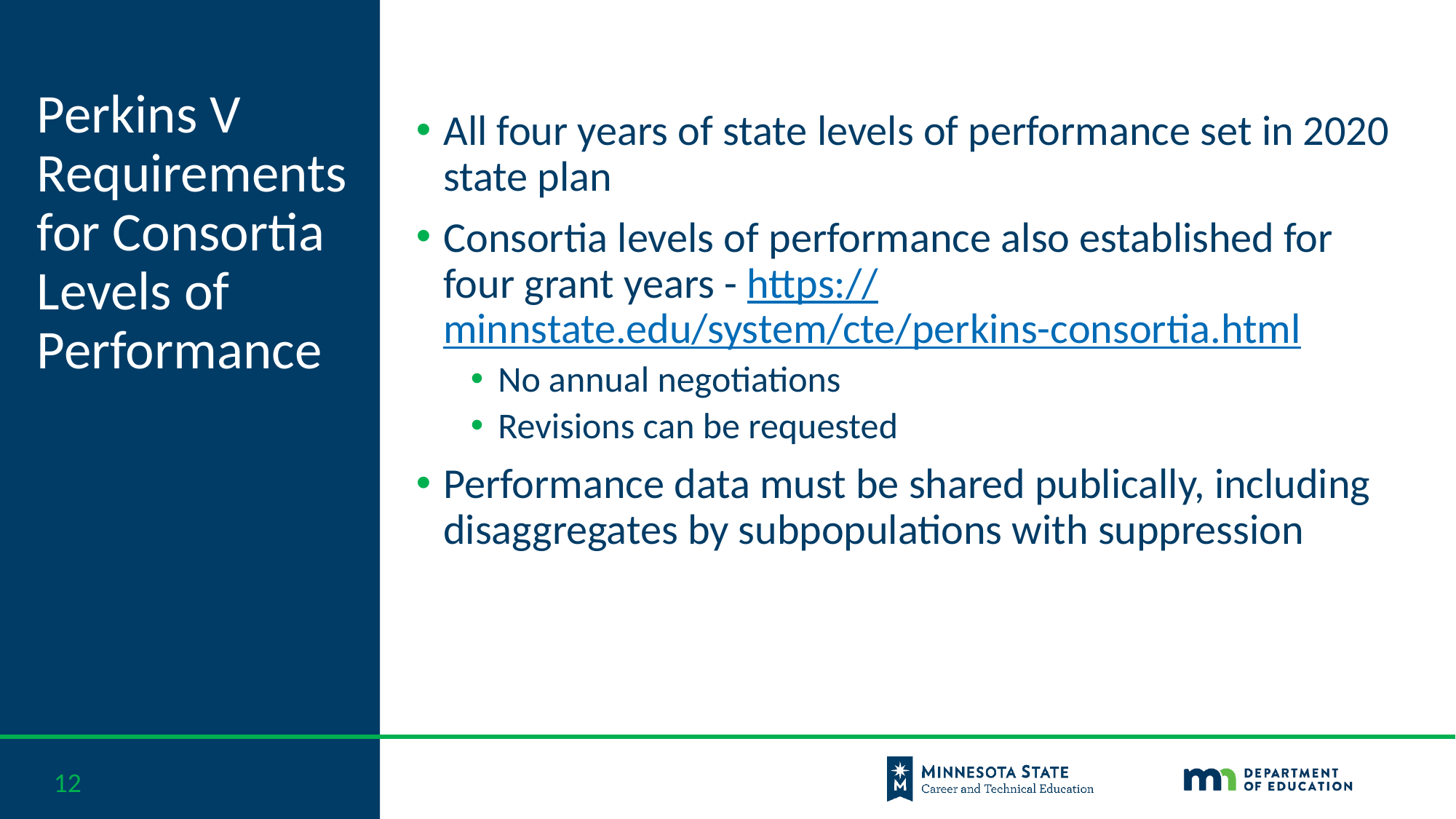

# Perkins V Requirements for Consortia Levels of Performance
All four years of state levels of performance set in 2020 state plan
Consortia levels of performance also established for four grant years - https://minnstate.edu/system/cte/perkins-consortia.html
No annual negotiations
Revisions can be requested
Performance data must be shared publically, including disaggregates by subpopulations with suppression

12